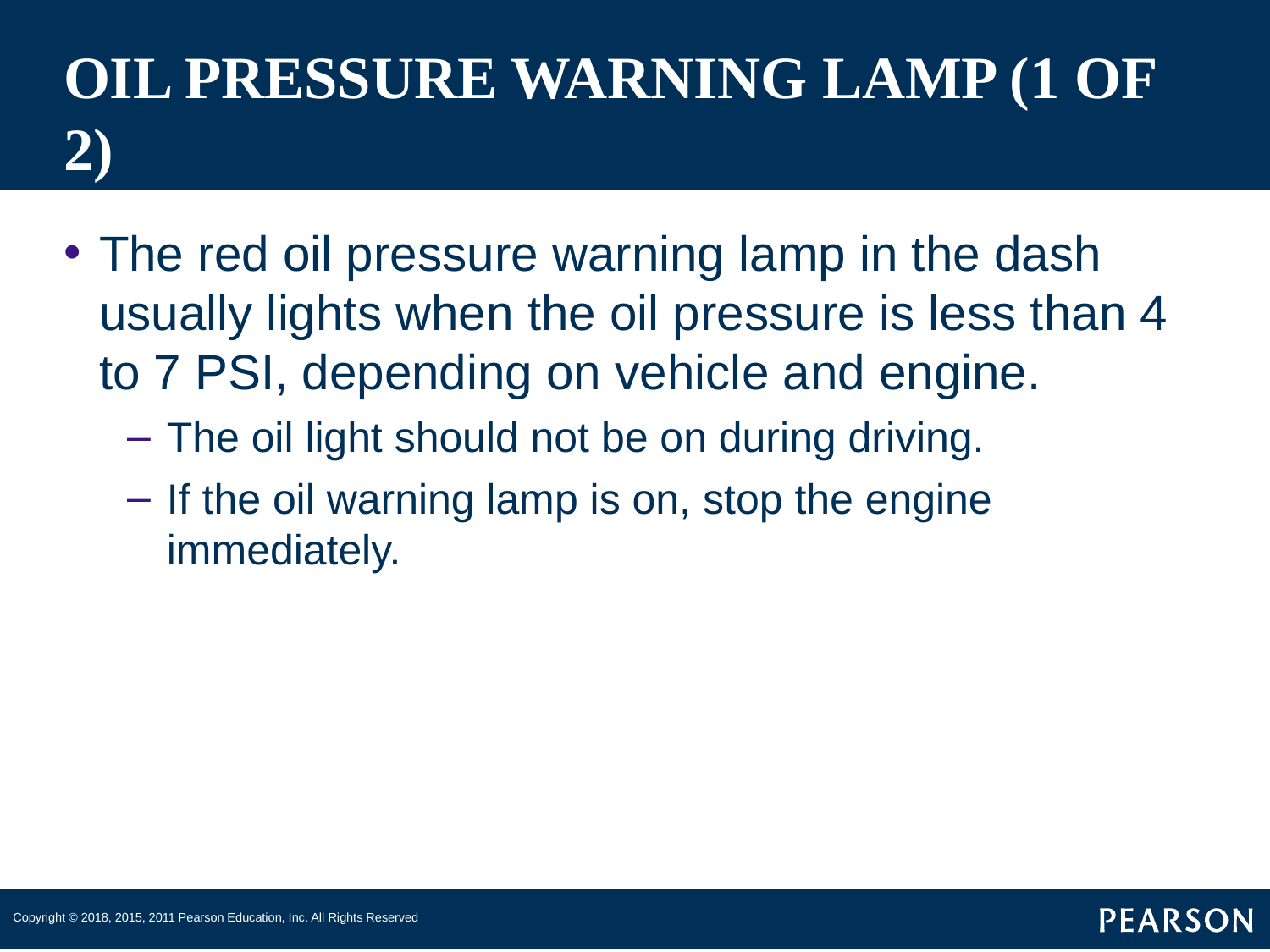

# OIL PRESSURE WARNING LAMP (1 OF 2)
The red oil pressure warning lamp in the dash usually lights when the oil pressure is less than 4 to 7 PSI, depending on vehicle and engine.
The oil light should not be on during driving.
If the oil warning lamp is on, stop the engine immediately.